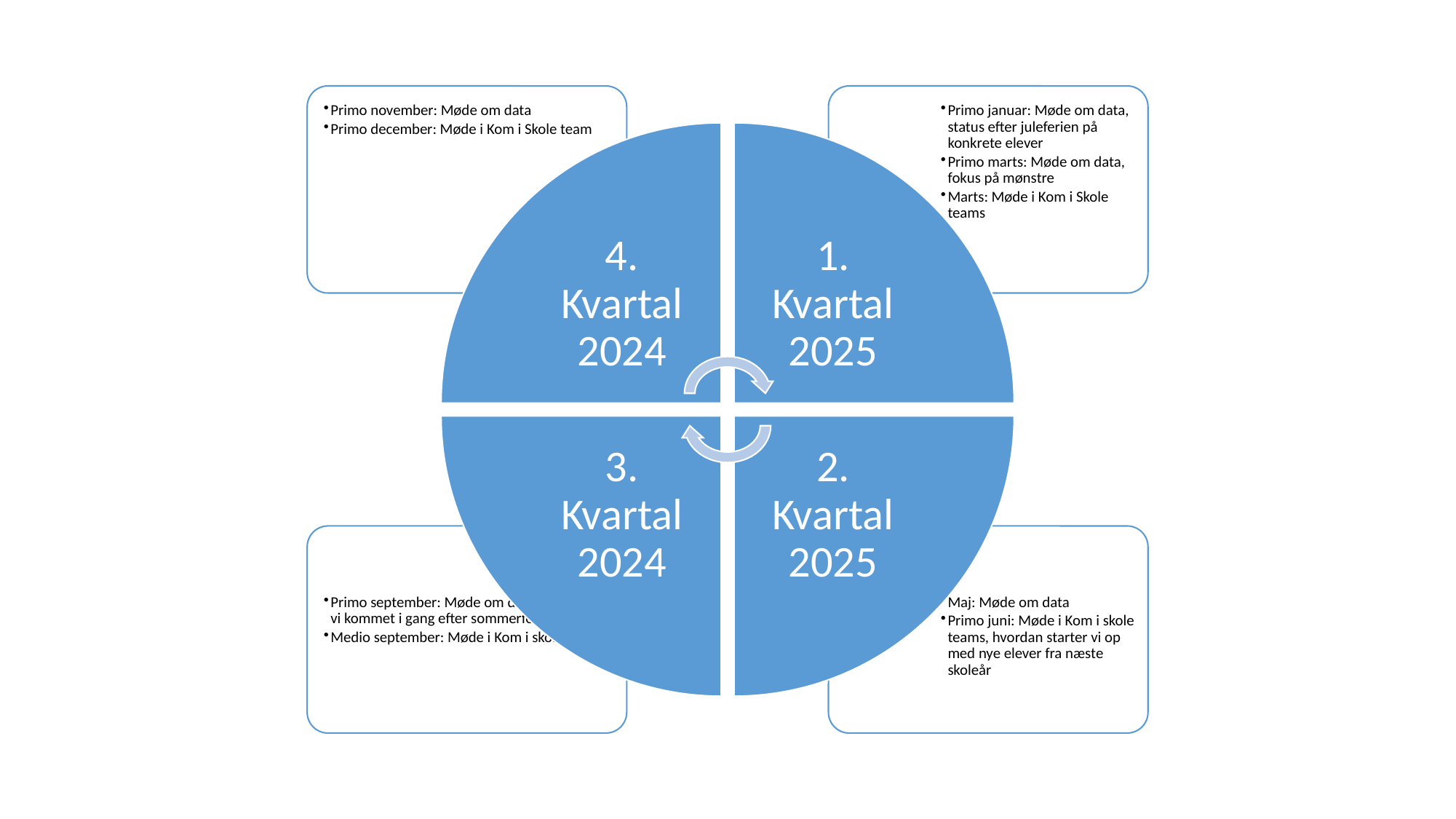

Maj: Møde om data
Primo juni: Møde i Kom i skole teams, hvordan starter vi op med nye elever fra næste skoleår
Primo september: Møde om data, hvordan er vi kommet i gang efter sommerferien?
Medio september: Møde i Kom i skole team
Primo januar: Møde om data, status efter juleferien på konkrete elever
Primo marts: Møde om data, fokus på mønstre
Marts: Møde i Kom i Skole teams
Primo november: Møde om data
Primo december: Møde i Kom i Skole team
4. Kvartal 2024
1. Kvartal 2025
2. Kvartal 2025
3. Kvartal 2024